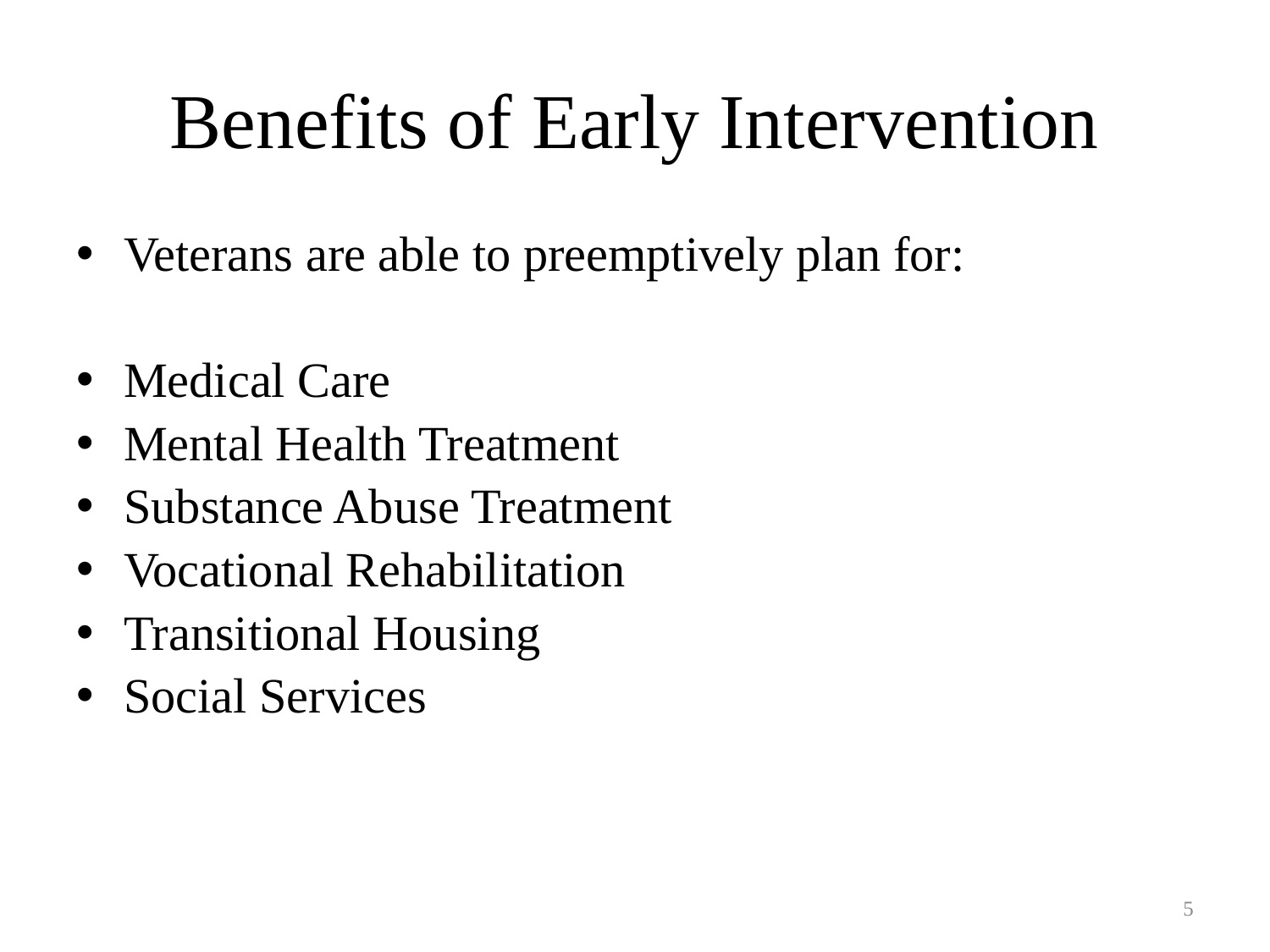

# Benefits of Early Intervention
Veterans are able to preemptively plan for:

Medical Care
Mental Health Treatment
Substance Abuse Treatment
Vocational Rehabilitation
Transitional Housing
Social Services

5